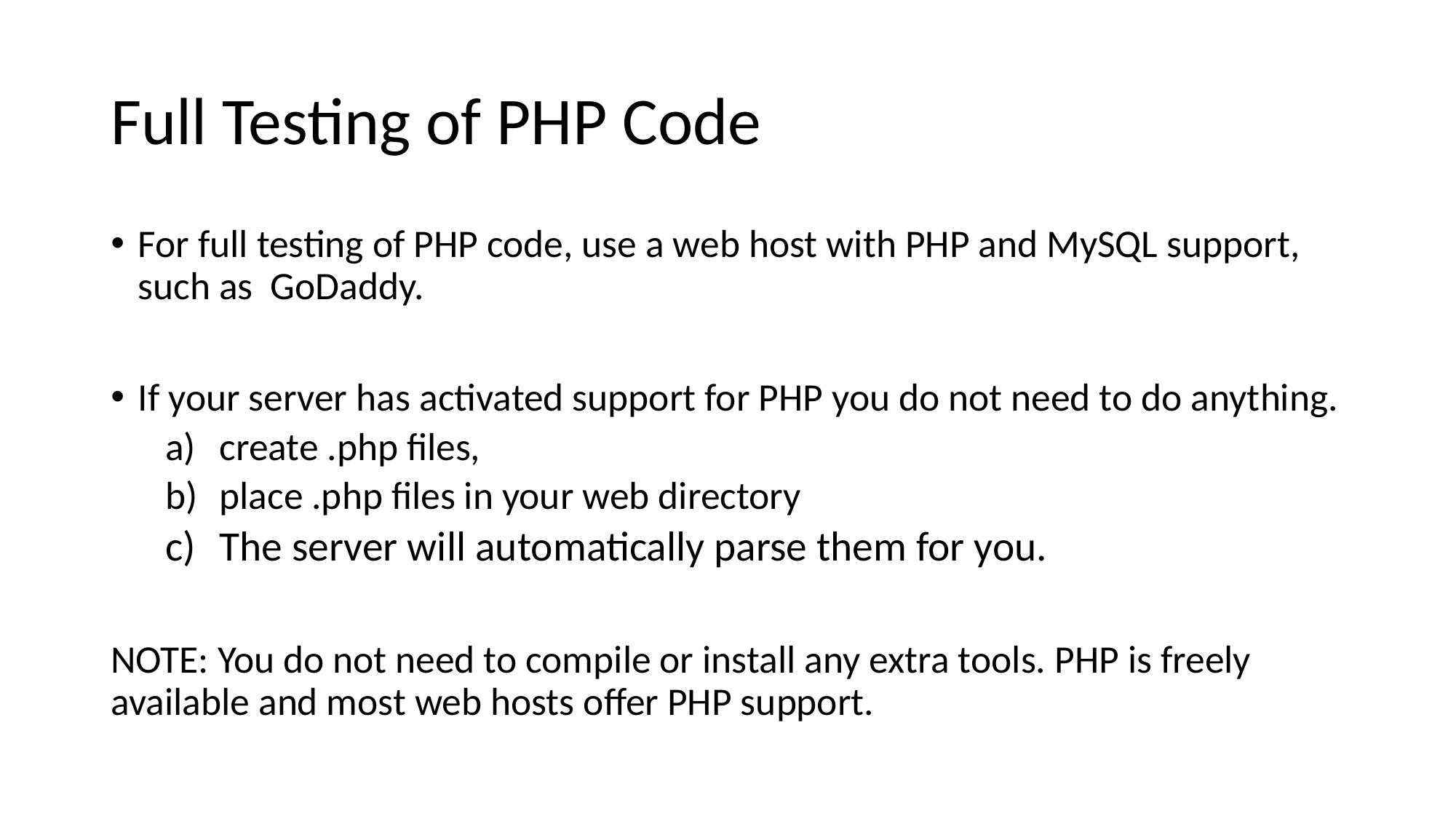

# Full Testing of PHP Code
For full testing of PHP code, use a web host with PHP and MySQL support, such as  GoDaddy.

If your server has activated support for PHP you do not need to do anything.
create .php files,
place .php files in your web directory
The server will automatically parse them for you.

NOTE: You do not need to compile or install any extra tools. PHP is freely available and most web hosts offer PHP support.